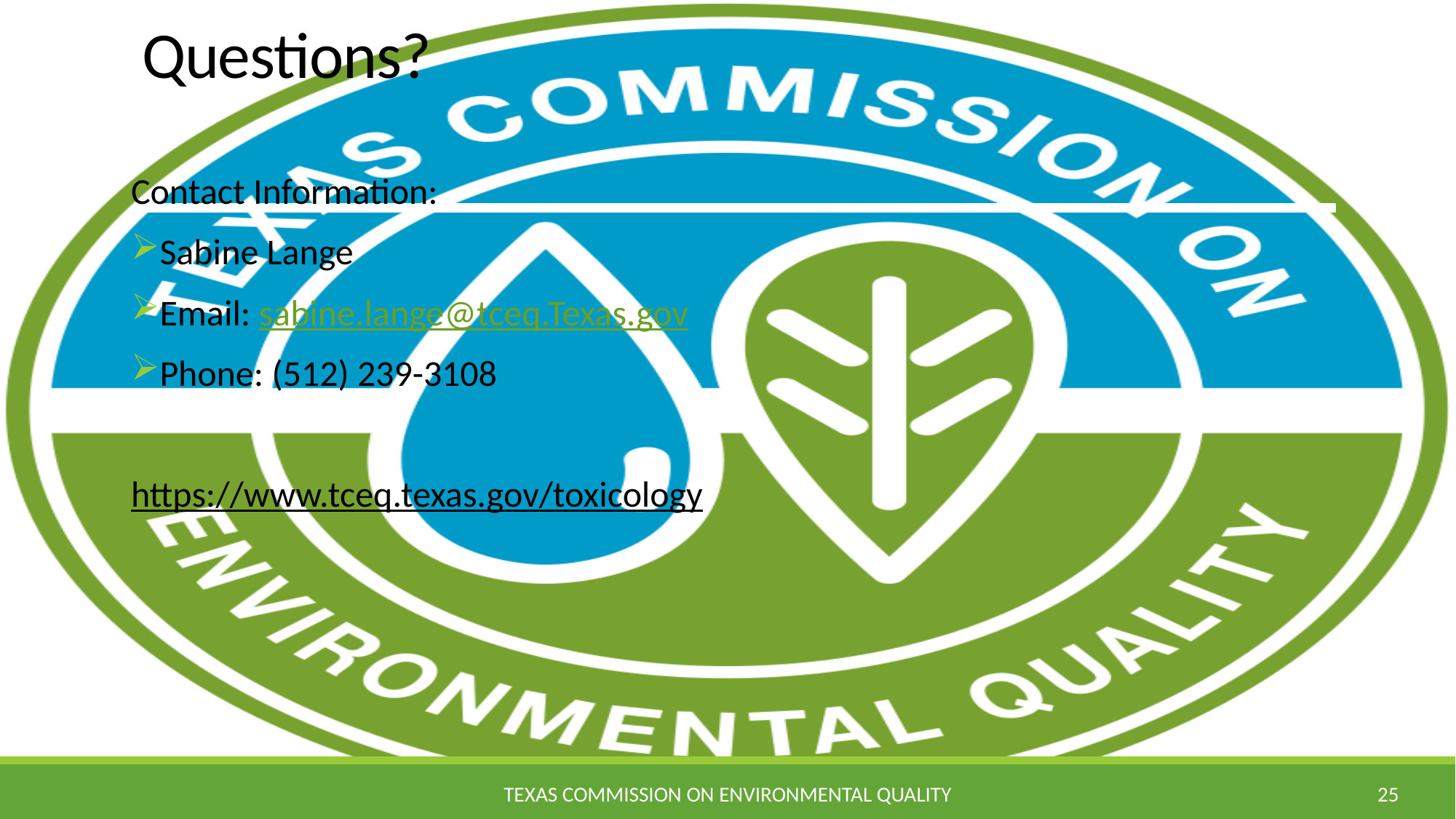

# Questions?
Contact Information:
Sabine Lange
Email: sabine.lange@tceq.Texas.gov
Phone: (512) 239-3108

https://www.tceq.texas.gov/toxicology

25
TEXAS COMMISSION ON ENVIRONMENTAL QUALITY